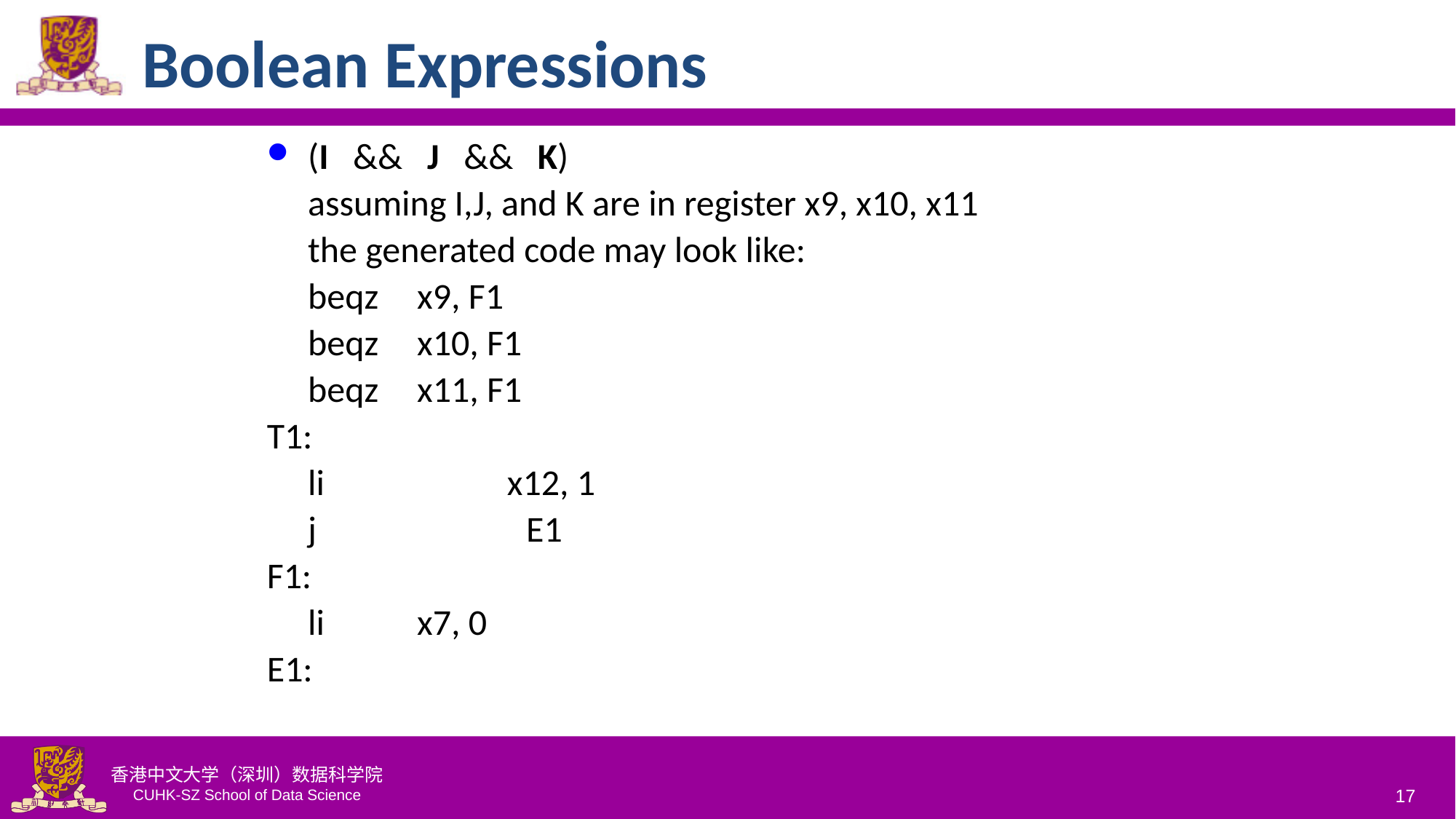

# Boolean Expressions
(I   &&   J   &&   K)
	assuming I,J, and K are in register x9, x10, x11
	the generated code may look like:
	beqz 	x9, F1
	beqz	x10, F1
	beqz	x11, F1
T1:
	li	           x12, 1
	j		E1
F1:
	li      	x7, 0
E1:
17